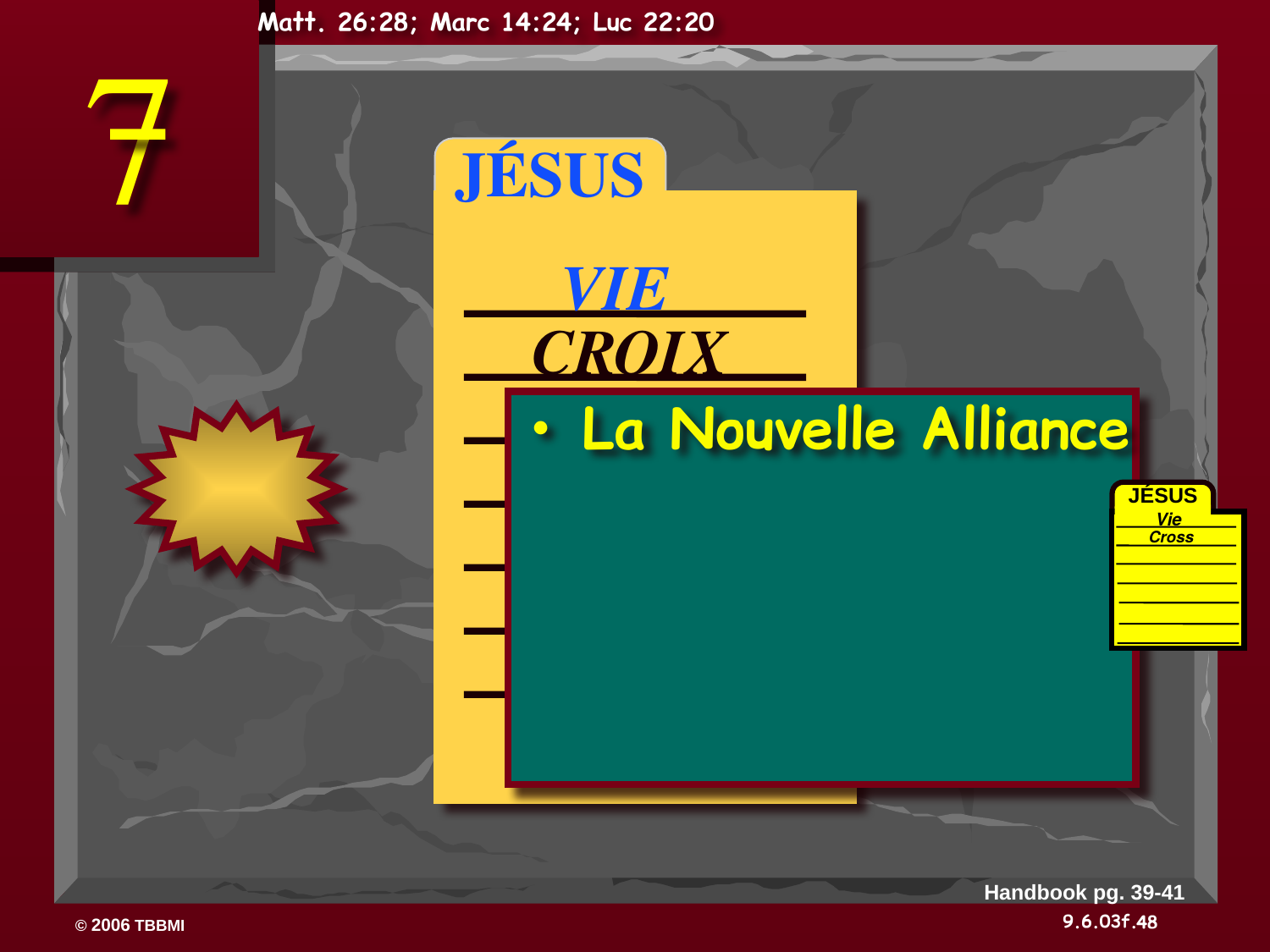

Matt. 26:28; Marc 14:24; Luc 22:20
7

   JÉSUS

VIE
CROIX

• La Nouvelle Alliance

JÉSUS

Vie

Cross

Handbook pg. 39-41
48